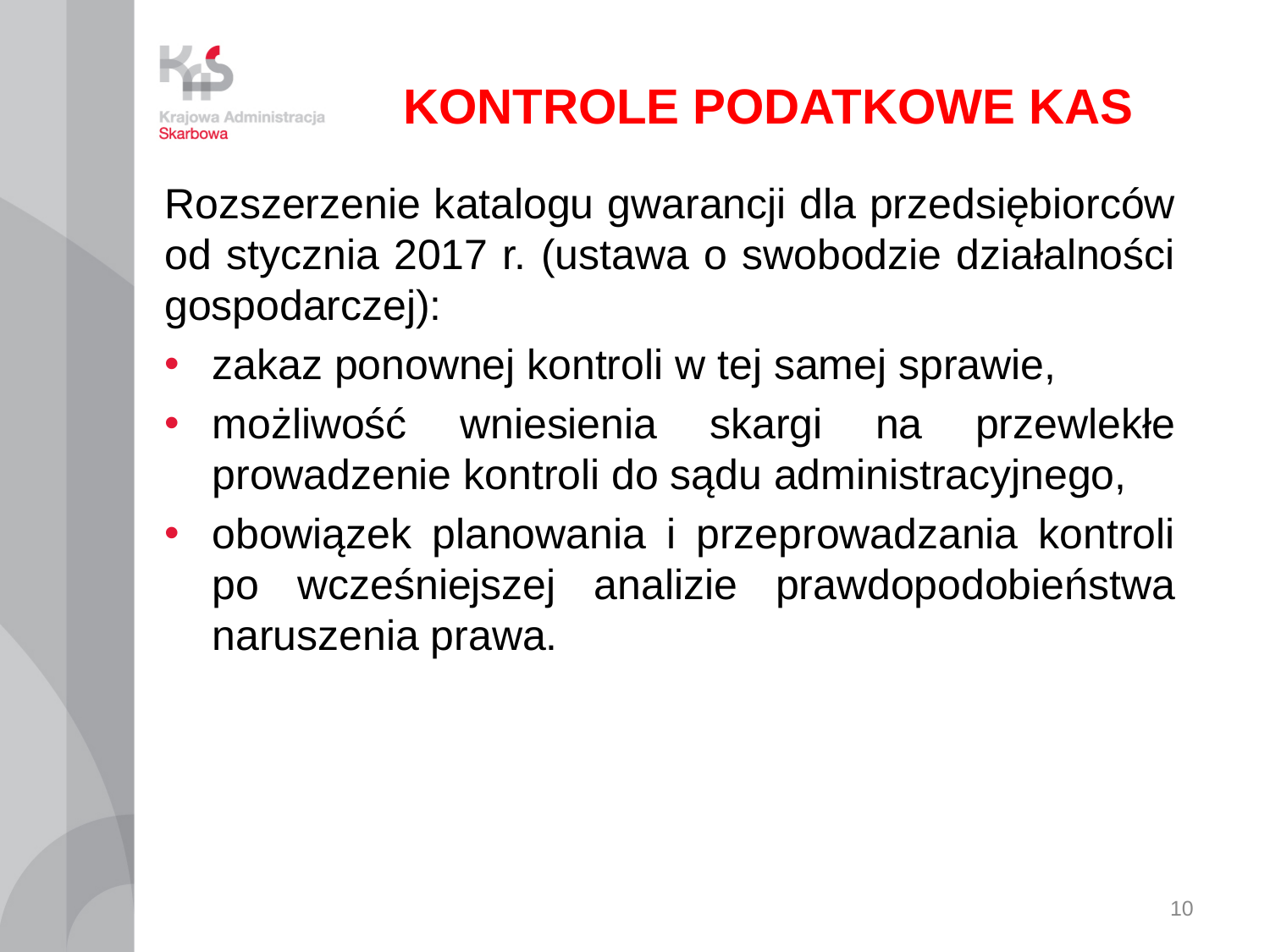

# KONTROLE PODATKOWE KAS
Rozszerzenie katalogu gwarancji dla przedsiębiorców od stycznia 2017 r. (ustawa o swobodzie działalności gospodarczej):
zakaz ponownej kontroli w tej samej sprawie,
możliwość wniesienia skargi na przewlekłe prowadzenie kontroli do sądu administracyjnego,
obowiązek planowania i przeprowadzania kontroli po wcześniejszej analizie prawdopodobieństwa naruszenia prawa.

10